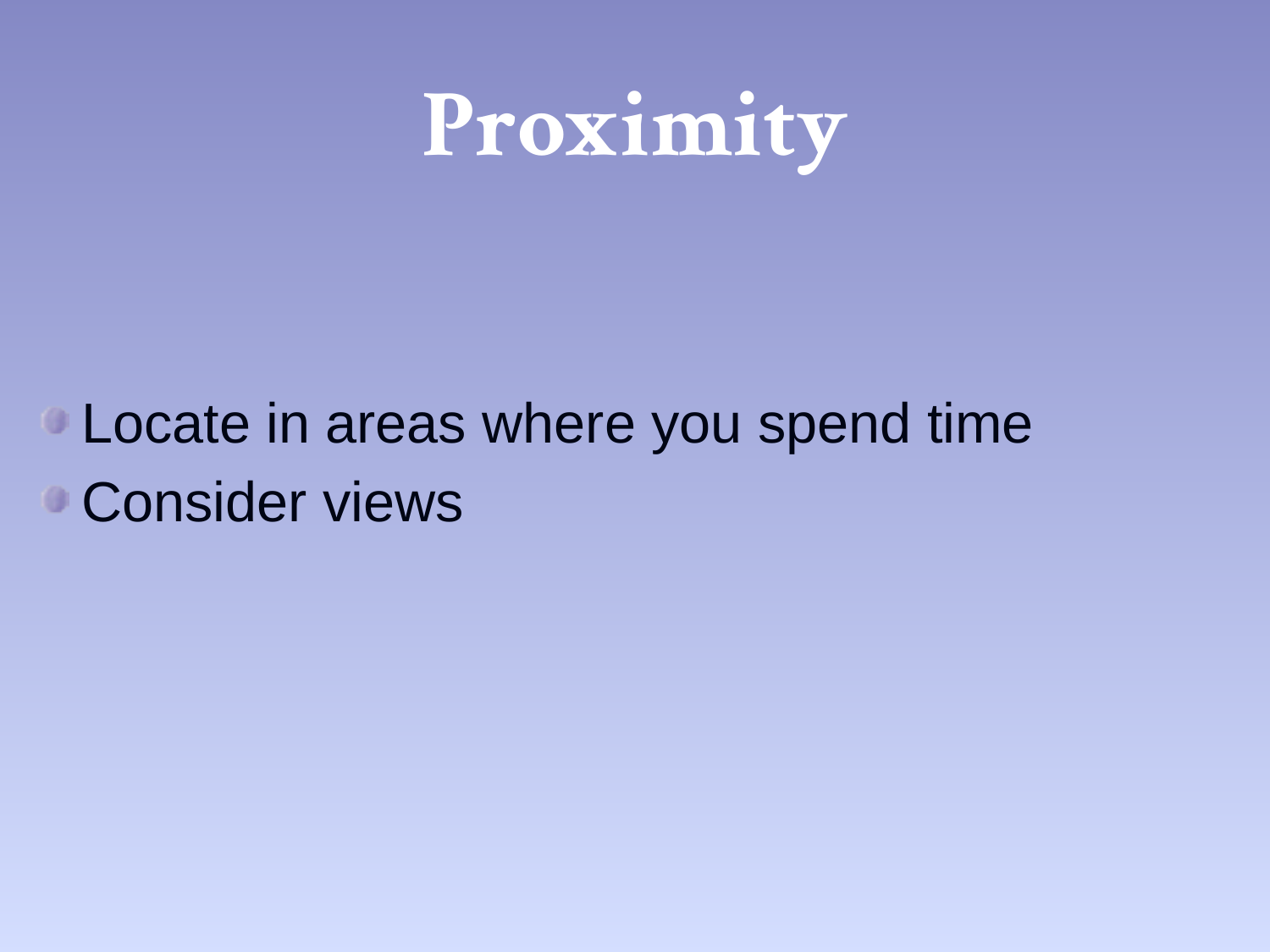

# Proximity

Locate in areas where you spend time
Consider views